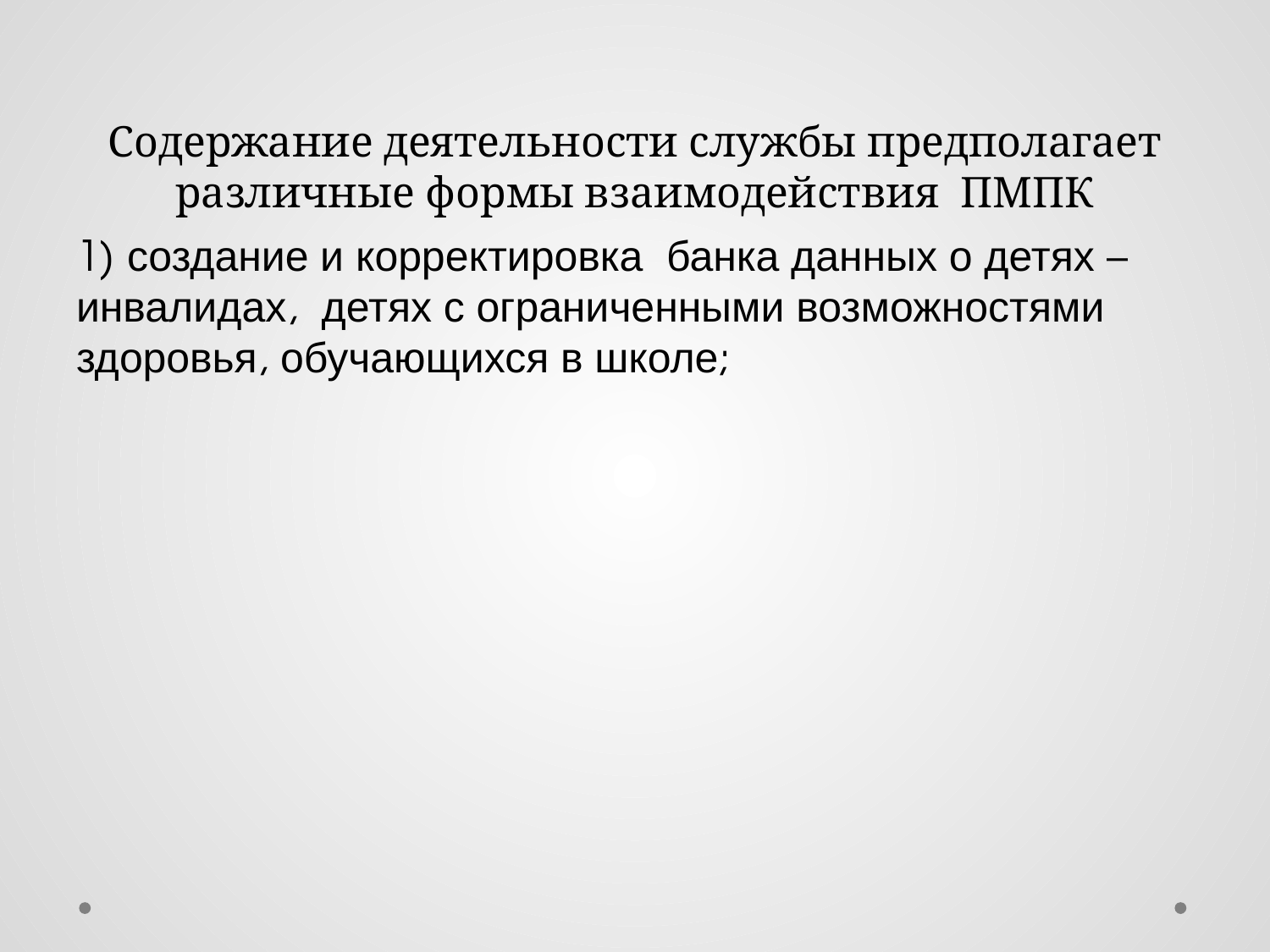

# Содержание деятельности службы предполагает различные формы взаимодействия  ПМПК
1) создание и корректировка  банка данных о детях – инвалидах,  детях с ограниченными возможностями здоровья, обучающихся в школе;